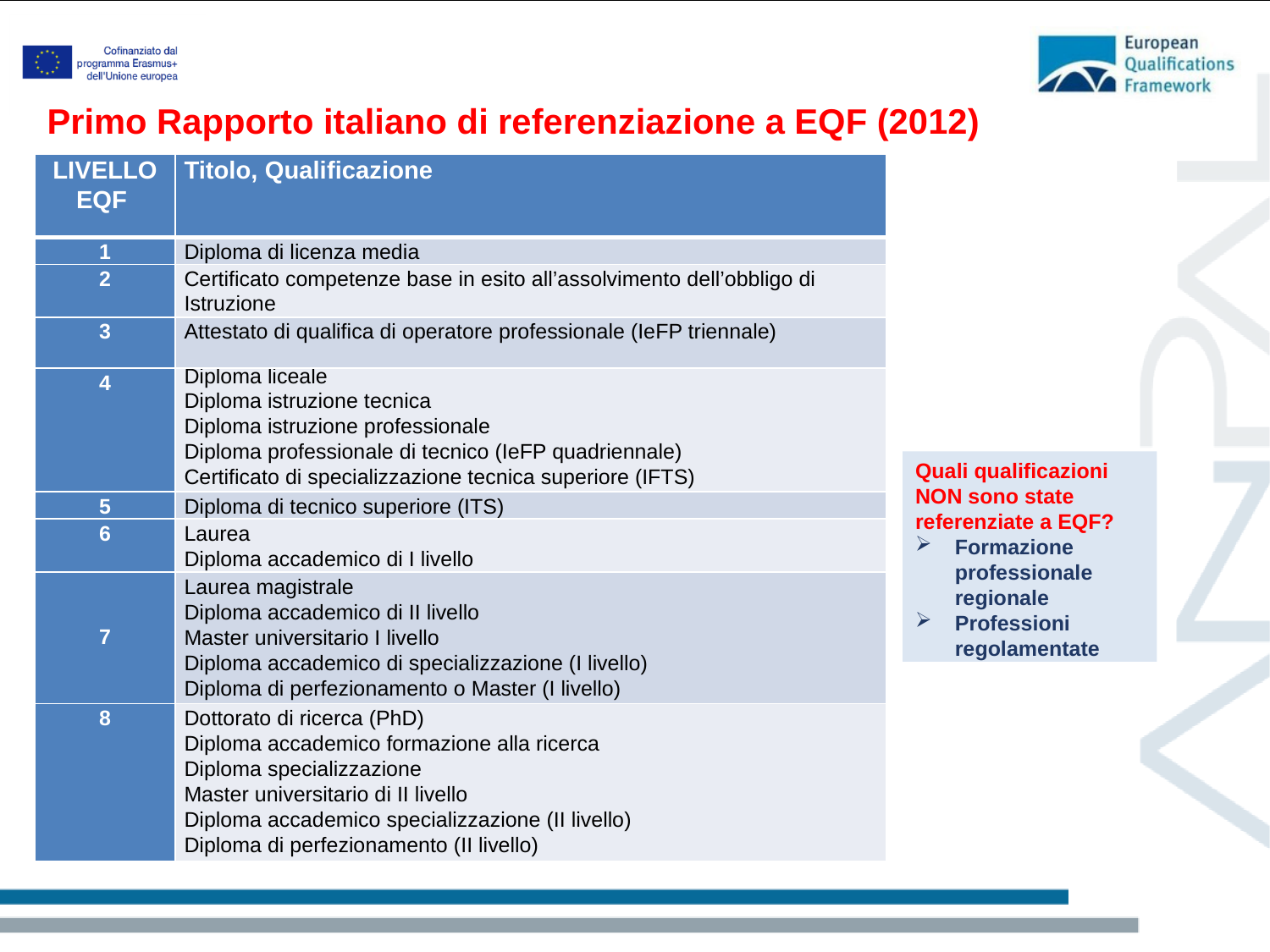

Primo Rapporto italiano di referenziazione a EQF (2012)

| LIVELLO EQF | Titolo, Qualificazione |
| --- | --- |
| 1 | Diploma di licenza media |
| 2 | Certificato competenze base in esito all’assolvimento dell’obbligo di Istruzione |
| 3 | Attestato di qualifica di operatore professionale (IeFP triennale) |
| 4 | Diploma liceale Diploma istruzione tecnica Diploma istruzione professionale Diploma professionale di tecnico (IeFP quadriennale) Certificato di specializzazione tecnica superiore (IFTS) |
| 5 | Diploma di tecnico superiore (ITS) |
| 6 | Laurea Diploma accademico di I livello |
| 7 | Laurea magistrale Diploma accademico di II livello Master universitario I livello Diploma accademico di specializzazione (I livello) Diploma di perfezionamento o Master (I livello) |
| 8 | Dottorato di ricerca (PhD) Diploma accademico formazione alla ricerca Diploma specializzazione Master universitario di II livello Diploma accademico specializzazione (II livello) Diploma di perfezionamento (II livello) |

Quali qualificazioni NON sono state referenziate a EQF?
Formazione professionale regionale
Professioni regolamentate